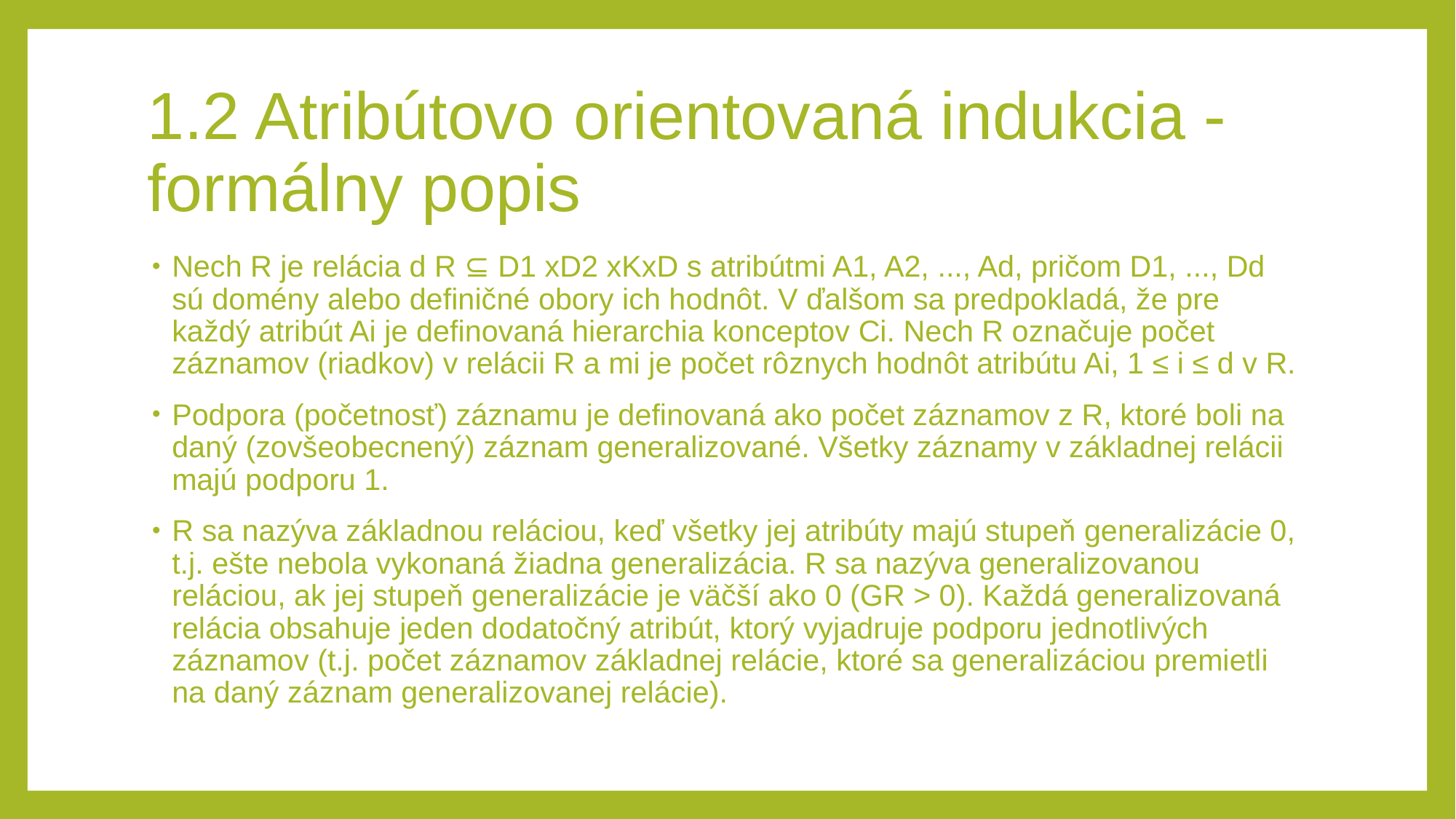

# 1.2 Atribútovo orientovaná indukcia - formálny popis
Nech R je relácia d R ⊆ D1 xD2 xKxD s atribútmi A1, A2, ..., Ad, pričom D1, ..., Dd sú domény alebo definičné obory ich hodnôt. V ďalšom sa predpokladá, že pre každý atribút Ai je definovaná hierarchia konceptov Ci. Nech R označuje počet záznamov (riadkov) v relácii R a mi je počet rôznych hodnôt atribútu Ai, 1 ≤ i ≤ d v R.
Podpora (početnosť) záznamu je definovaná ako počet záznamov z R, ktoré boli na daný (zovšeobecnený) záznam generalizované. Všetky záznamy v základnej relácii majú podporu 1.
R sa nazýva základnou reláciou, keď všetky jej atribúty majú stupeň generalizácie 0, t.j. ešte nebola vykonaná žiadna generalizácia. R sa nazýva generalizovanou reláciou, ak jej stupeň generalizácie je väčší ako 0 (GR > 0). Každá generalizovaná relácia obsahuje jeden dodatočný atribút, ktorý vyjadruje podporu jednotlivých záznamov (t.j. počet záznamov základnej relácie, ktoré sa generalizáciou premietli na daný záznam generalizovanej relácie).